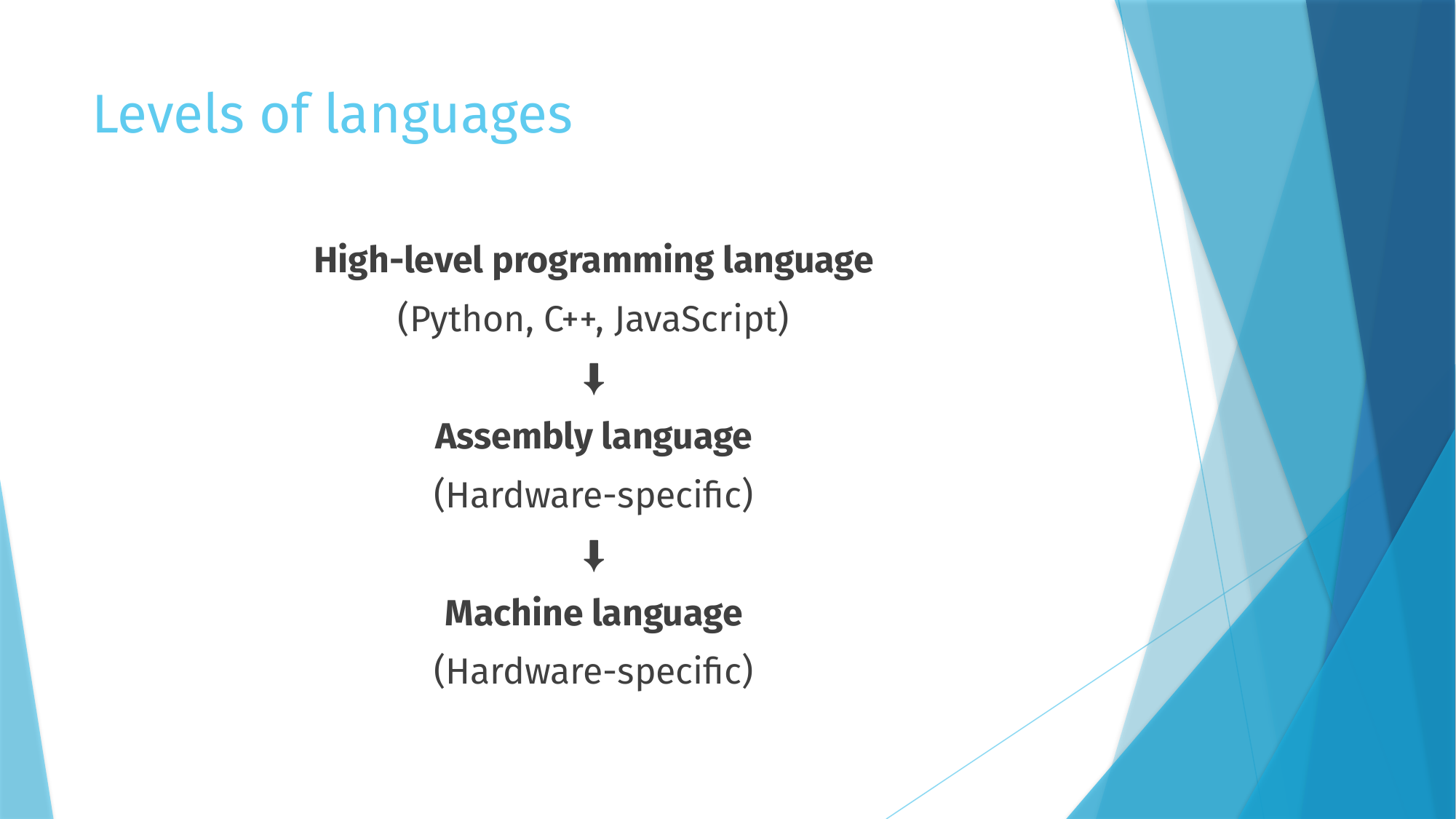

# Levels of languages
High-level programming language
(Python, C++, JavaScript)
⬇
Assembly language
(Hardware-specific)
⬇
Machine language
(Hardware-specific)